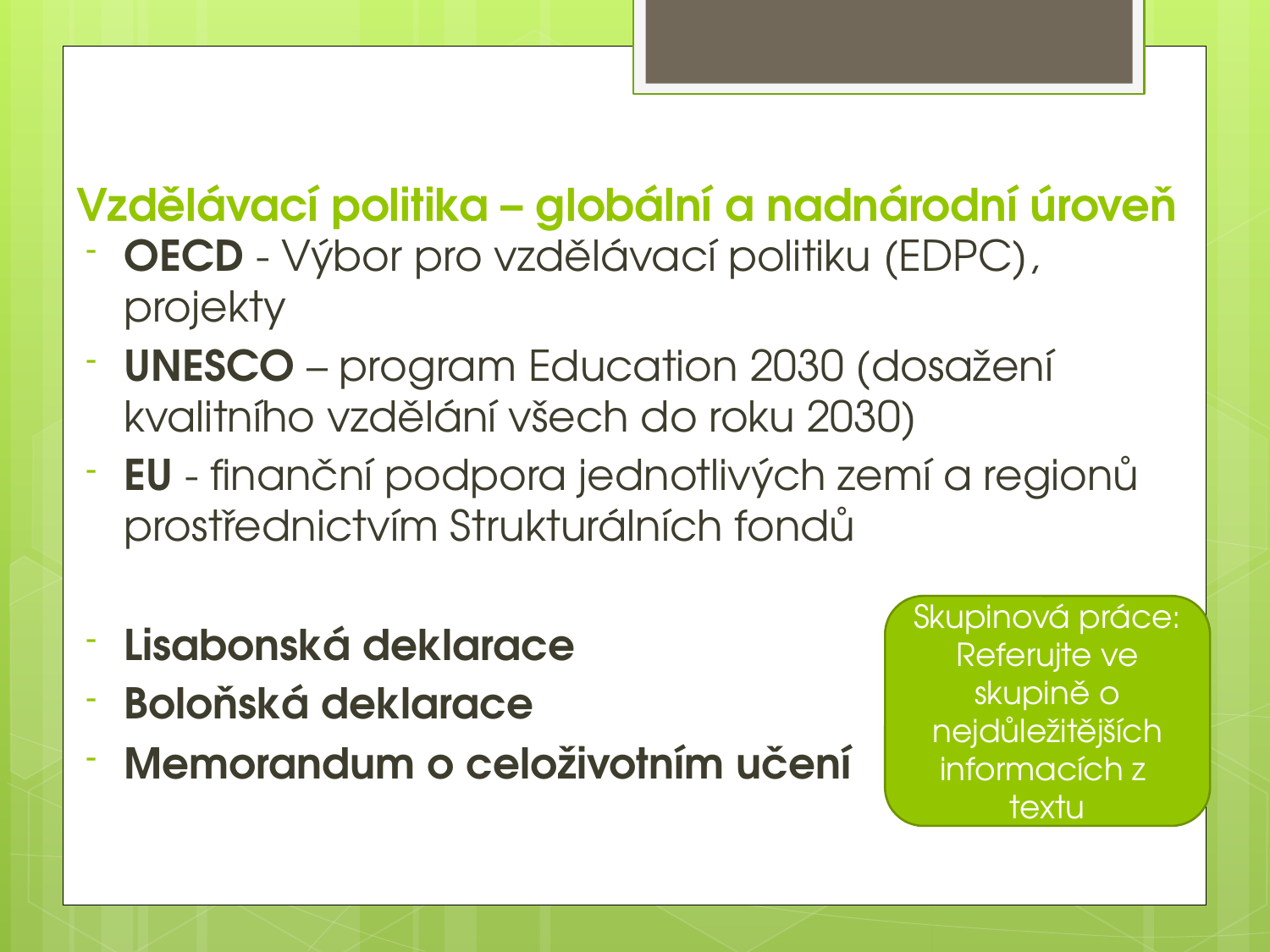

# Vzdělávací politika – globální a nadnárodní úroveň
OECD - Výbor pro vzdělávací politiku (EDPC), projekty
UNESCO – program Education 2030 (dosažení kvalitního vzdělání všech do roku 2030)
EU - finanční podpora jednotlivých zemí a regionů prostřednictvím Strukturálních fondů

Lisabonská deklarace
Boloňská deklarace
Memorandum o celoživotním učení

Skupinová práce:
Referujte ve skupině o nejdůležitějších informacích z  textu